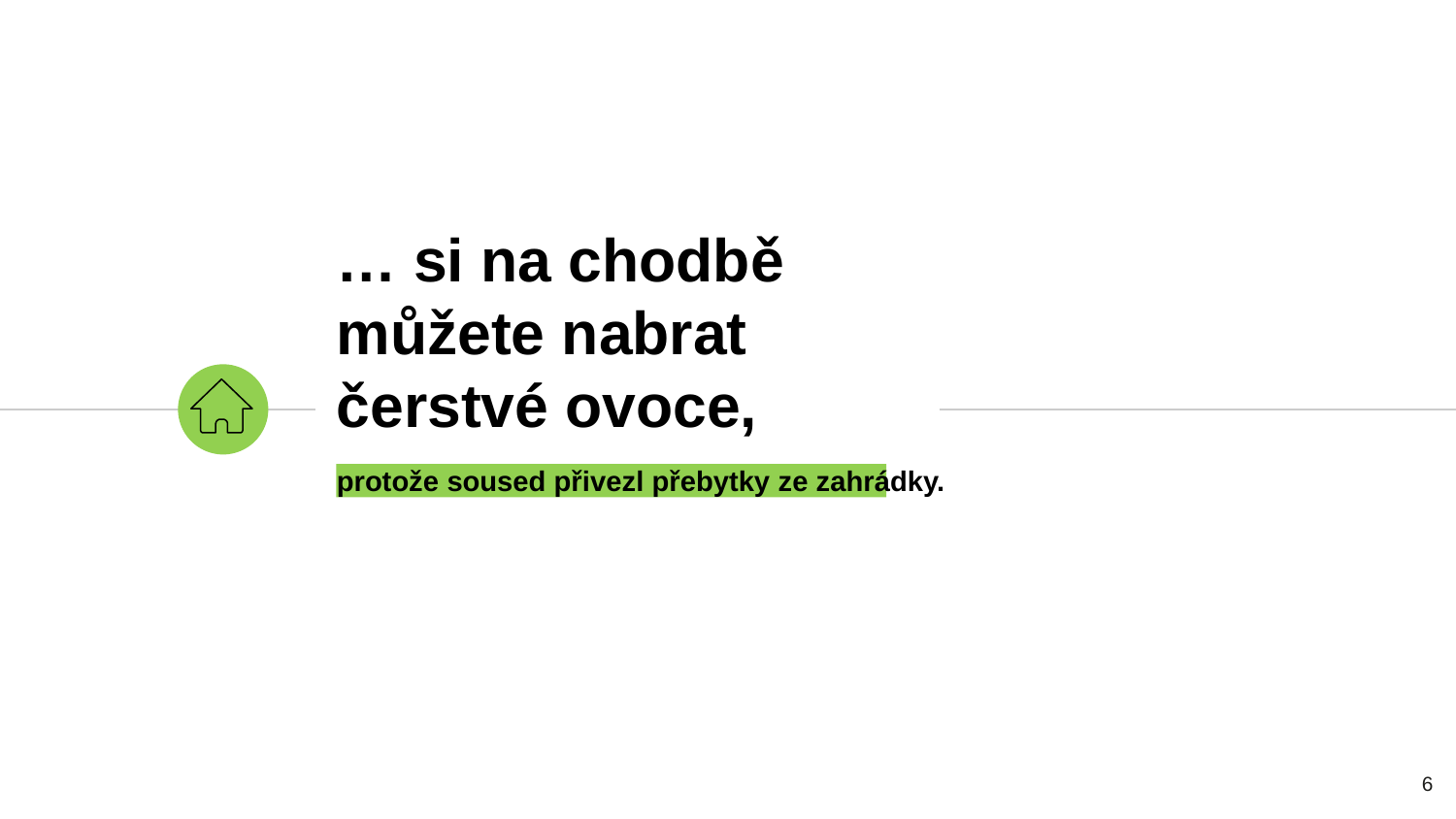

# … si na chodbě můžete nabrat  čerstvé ovoce,

protože soused přivezl přebytky ze zahrádky.

6